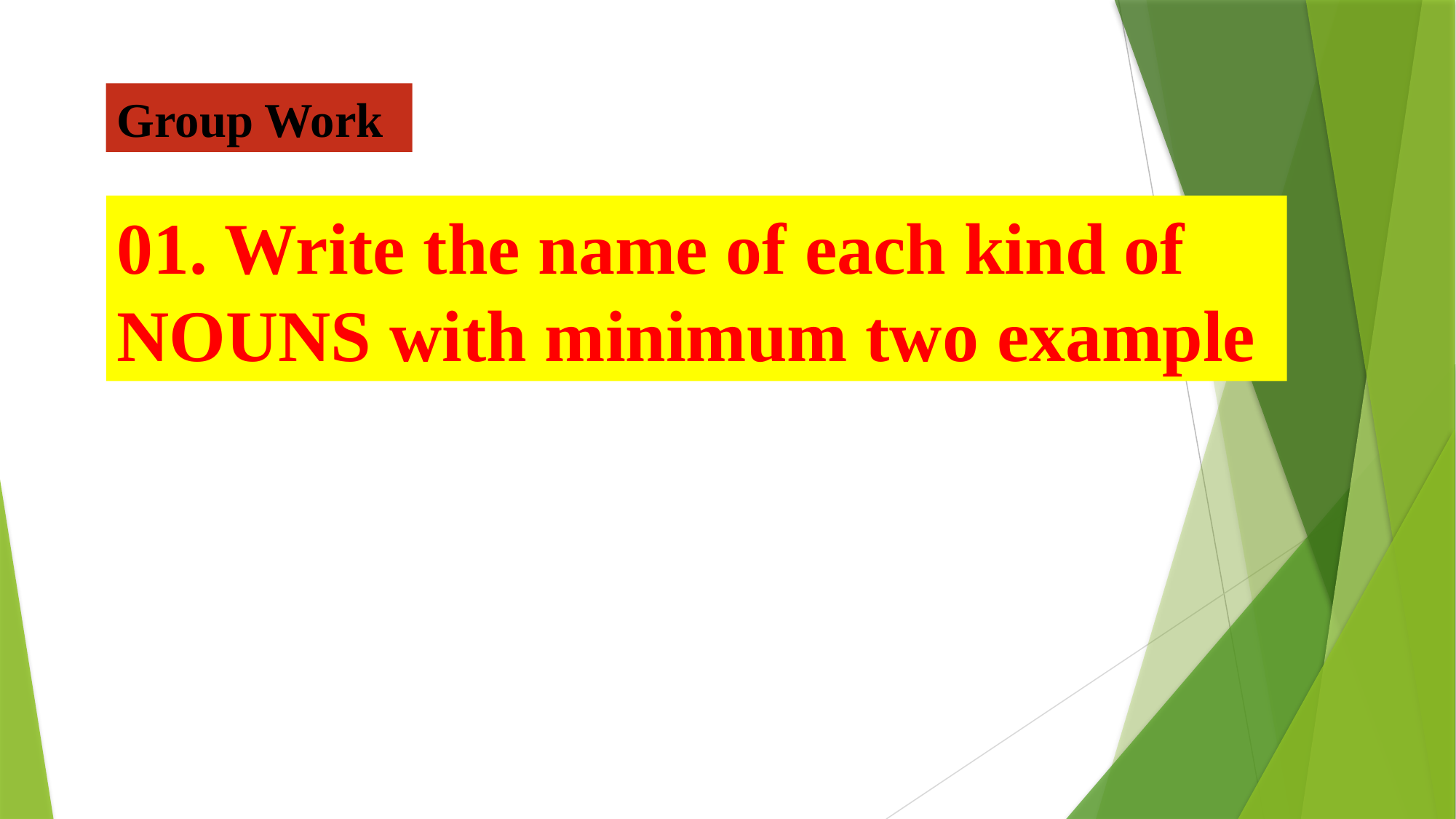

Group Work
01. Write the name of each kind of NOUNS with minimum two example